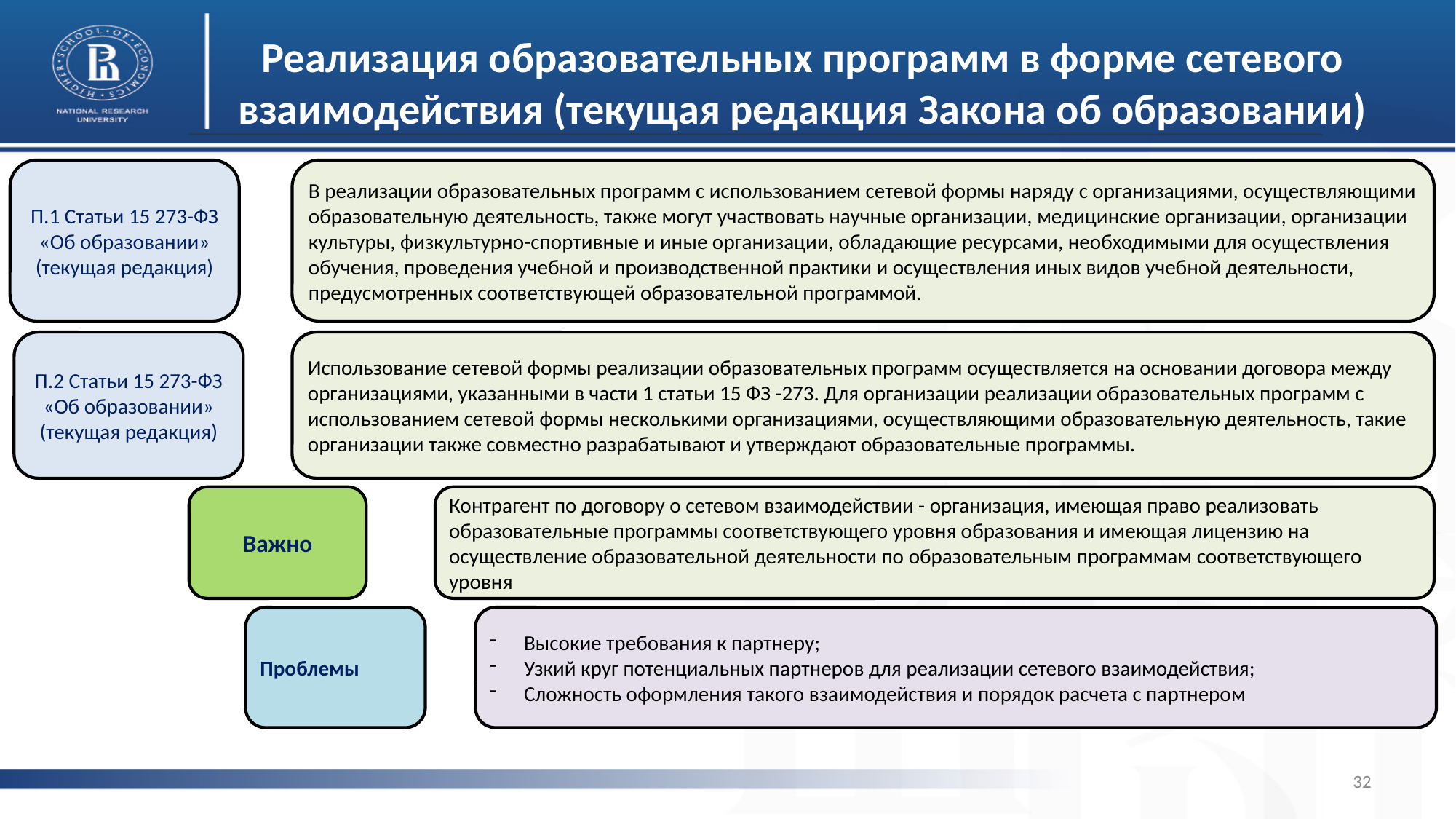

# Реализация образовательных программ в форме сетевого взаимодействия (текущая редакция Закона об образовании)

П.1 Статьи 15 273-ФЗ «Об образовании»
(текущая редакция)
В реализации образовательных программ с использованием сетевой формы наряду с организациями, осуществляющими образовательную деятельность, также могут участвовать научные организации, медицинские организации, организации культуры, физкультурно-спортивные и иные организации, обладающие ресурсами, необходимыми для осуществления обучения, проведения учебной и производственной практики и осуществления иных видов учебной деятельности, предусмотренных соответствующей образовательной программой.
П.2 Статьи 15 273-ФЗ «Об образовании»
(текущая редакция)
Использование сетевой формы реализации образовательных программ осуществляется на основании договора между организациями, указанными в части 1 статьи 15 ФЗ -273. Для организации реализации образовательных программ с использованием сетевой формы несколькими организациями, осуществляющими образовательную деятельность, такие организации также совместно разрабатывают и утверждают образовательные программы.
Контрагент по договору о сетевом взаимодействии - организация, имеющая право реализовать образовательные программы соответствующего уровня образования и имеющая лицензию на осуществление образовательной деятельности по образовательным программам соответствующего уровня
Важно
Проблемы
Высокие требования к партнеру;
Узкий круг потенциальных партнеров для реализации сетевого взаимодействия;
Сложность оформления такого взаимодействия и порядок расчета с партнером
32